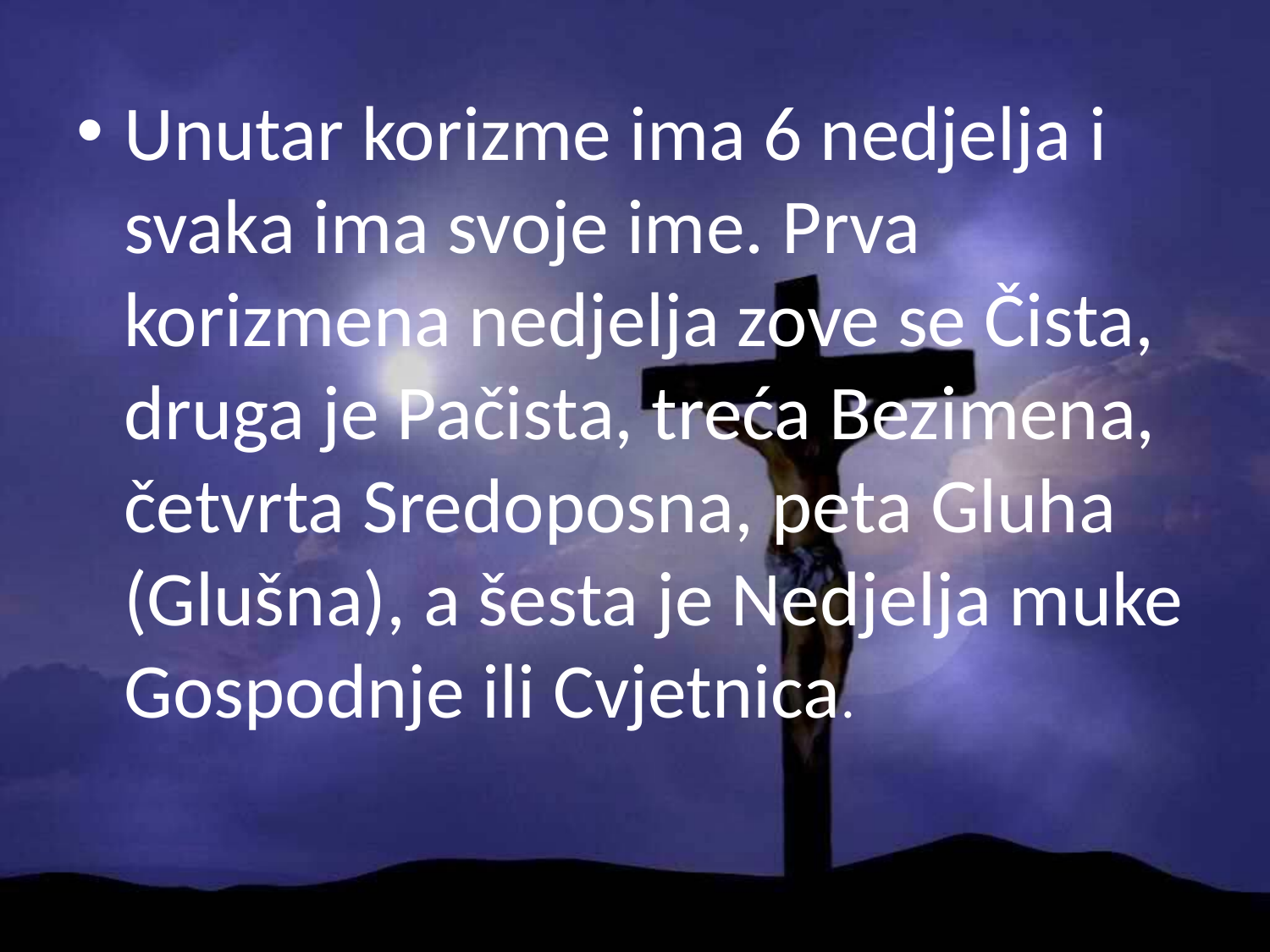

Unutar korizme ima 6 nedjelja i svaka ima svoje ime. Prva korizmena nedjelja zove se Čista, druga je Pačista, treća Bezimena, četvrta Sredoposna, peta Gluha (Glušna), a šesta je Nedjelja muke Gospodnje ili Cvjetnica.